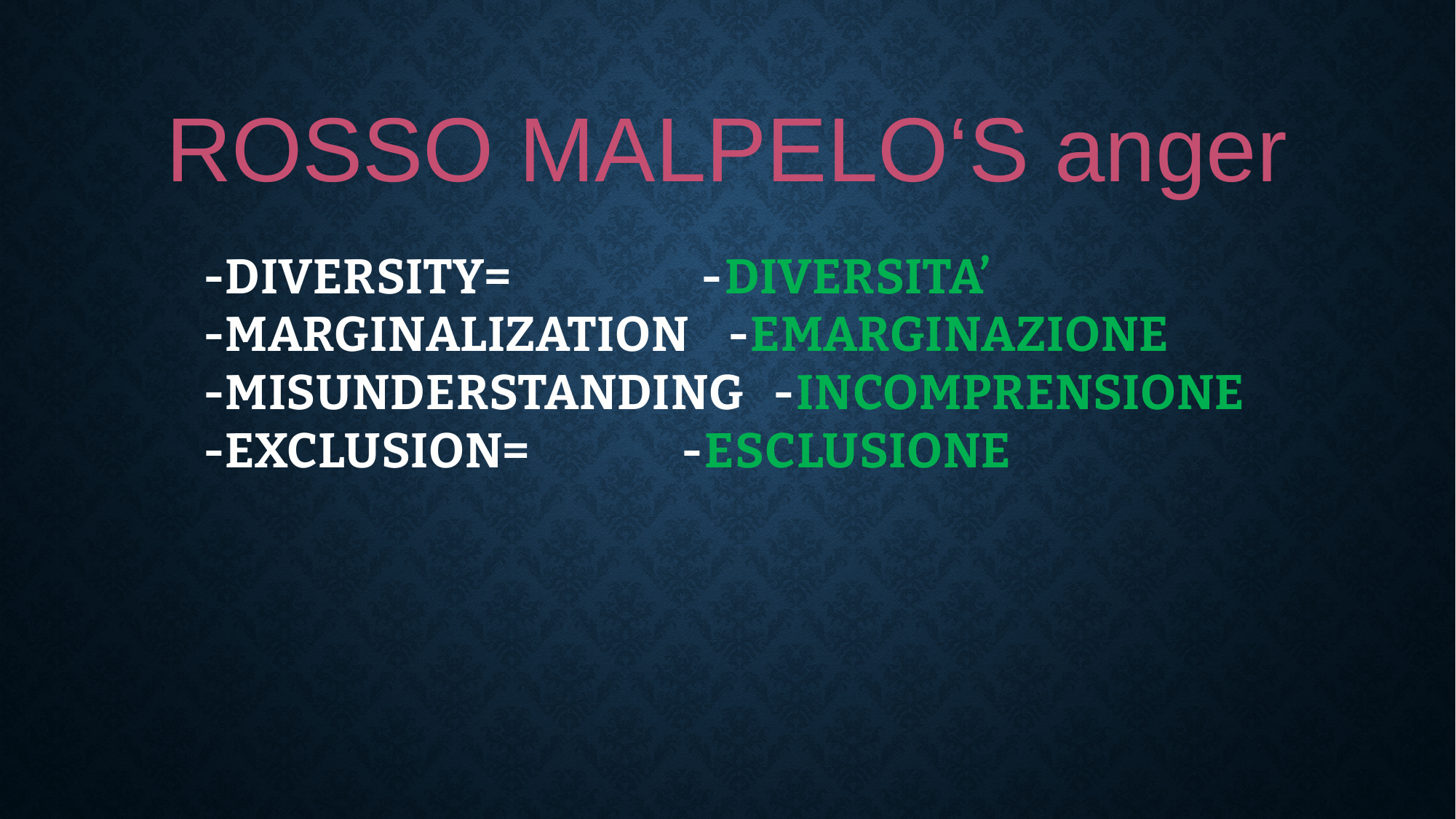

# ROSSO MALPELO‘S anger
-DIVERSITY=                    -DIVERSITA’
-MARGINALIZATION    -EMARGINAZIONE
-MISUNDERSTANDING   -INCOMPRENSIONE
-EXCLUSION=                -ESCLUSIONE